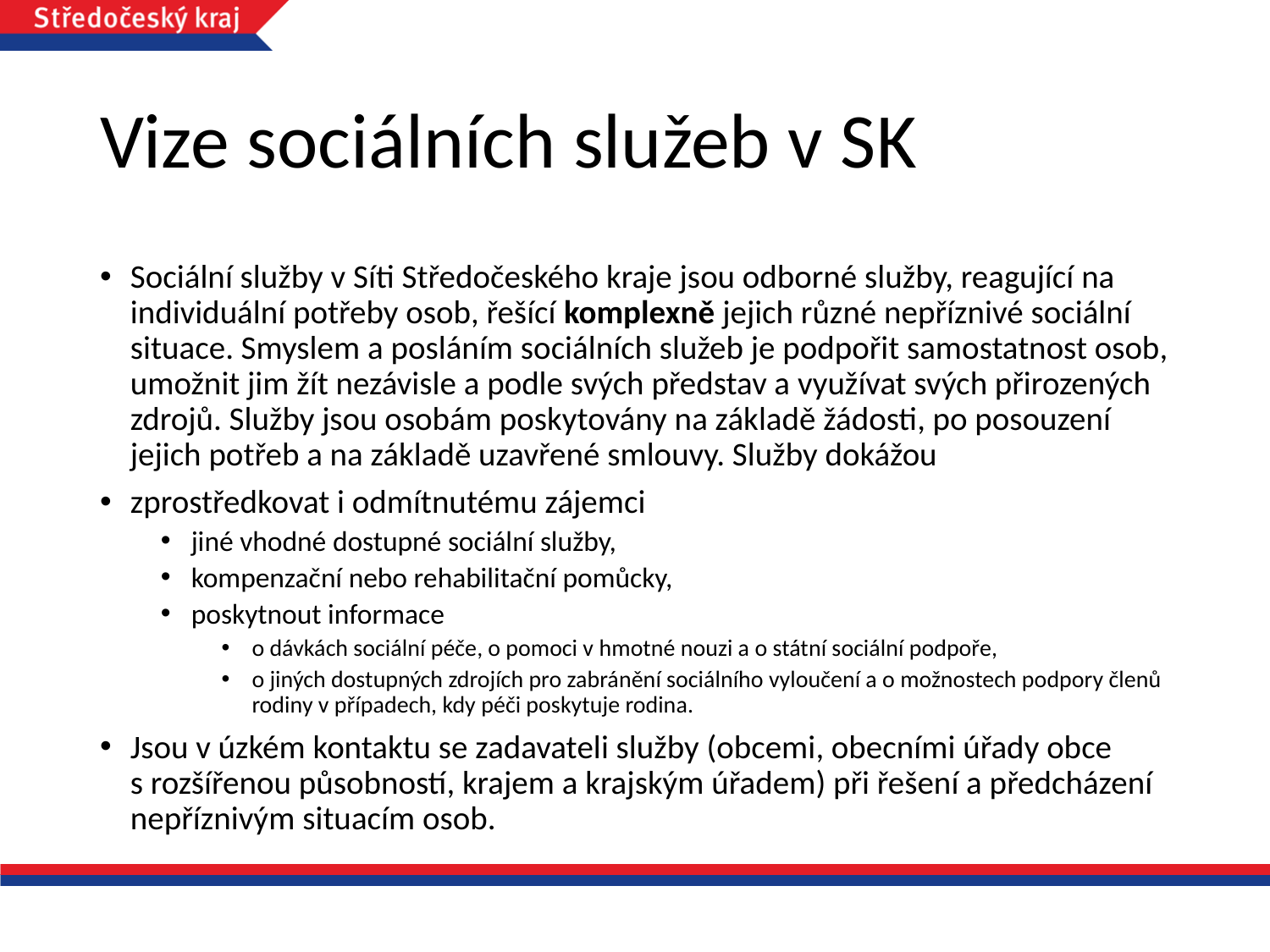

# Vize sociálních služeb v SK
Sociální služby v Síti Středočeského kraje jsou odborné služby, reagující na individuální potřeby osob, řešící komplexně jejich různé nepříznivé sociální situace. Smyslem a posláním sociálních služeb je podpořit samostatnost osob, umožnit jim žít nezávisle a podle svých představ a využívat svých přirozených zdrojů. Služby jsou osobám poskytovány na základě žádosti, po posouzení jejich potřeb a na základě uzavřené smlouvy. Služby dokážou
zprostředkovat i odmítnutému zájemci
jiné vhodné dostupné sociální služby,
kompenzační nebo rehabilitační pomůcky,
poskytnout informace
o dávkách sociální péče, o pomoci v hmotné nouzi a o státní sociální podpoře,
o jiných dostupných zdrojích pro zabránění sociálního vyloučení a o možnostech podpory členů rodiny v případech, kdy péči poskytuje rodina.
Jsou v úzkém kontaktu se zadavateli služby (obcemi, obecními úřady obce s rozšířenou působností, krajem a krajským úřadem) při řešení a předcházení nepříznivým situacím osob.